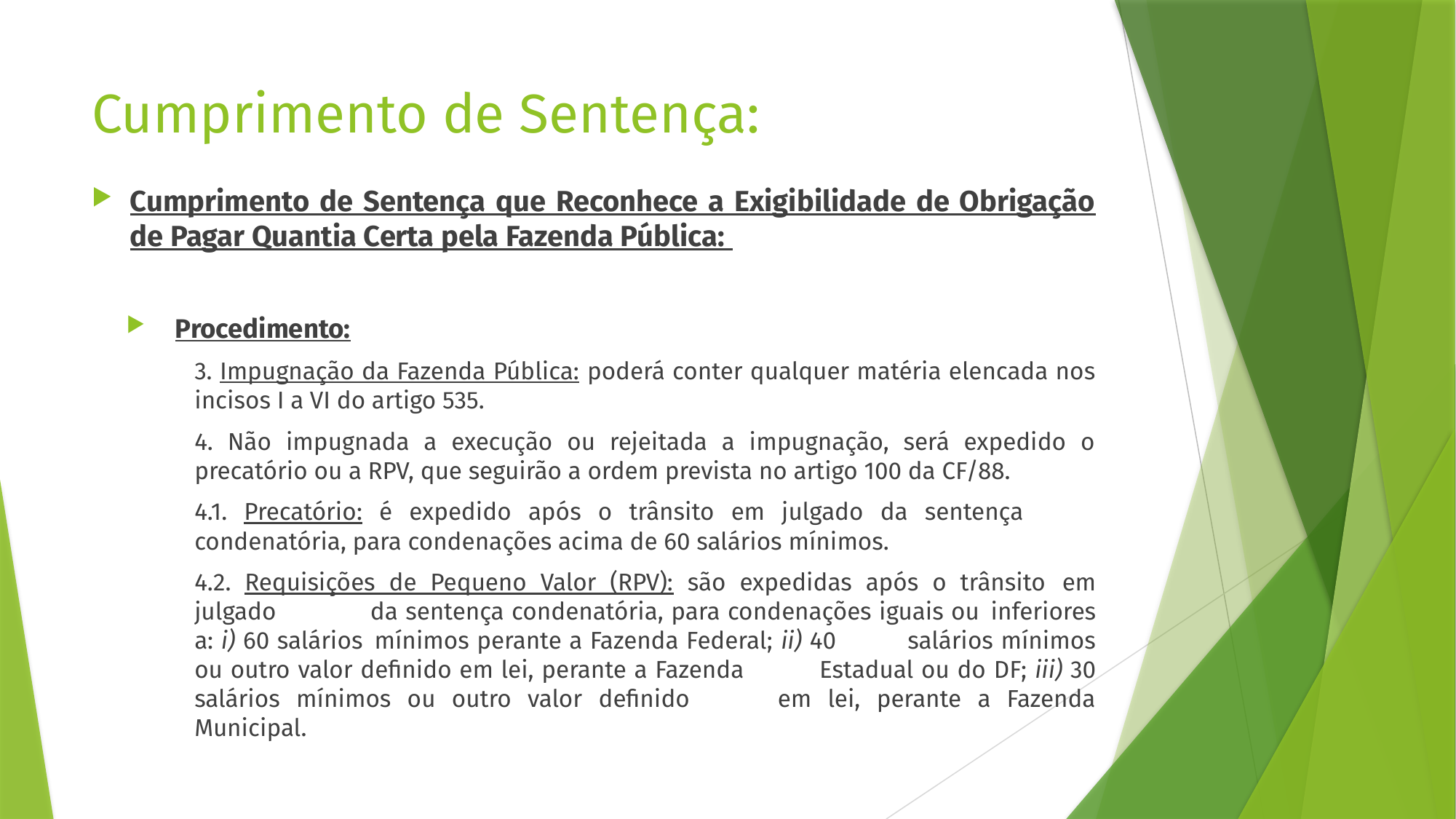

# Cumprimento de Sentença:
Cumprimento de Sentença que Reconhece a Exigibilidade de Obrigação de Pagar Quantia Certa pela Fazenda Pública:

Procedimento:
3. Impugnação da Fazenda Pública: poderá conter qualquer matéria elencada nos incisos I a VI do artigo 535.
4. Não impugnada a execução ou rejeitada a impugnação, será expedido o precatório ou a RPV, que seguirão a ordem prevista no artigo 100 da CF/88.
	4.1. Precatório: é expedido após o trânsito em julgado da sentença 	condenatória, para condenações acima de 60 salários mínimos.
	4.2. Requisições de Pequeno Valor (RPV): são expedidas após o trânsito 	em julgado 	da sentença condenatória, para condenações iguais ou 	inferiores a: i) 60 salários 	mínimos perante a Fazenda Federal; ii) 40 	salários mínimos ou outro valor definido em lei, perante a Fazenda 	Estadual ou do DF; iii) 30 salários mínimos ou outro valor definido 	em lei, perante a Fazenda Municipal.